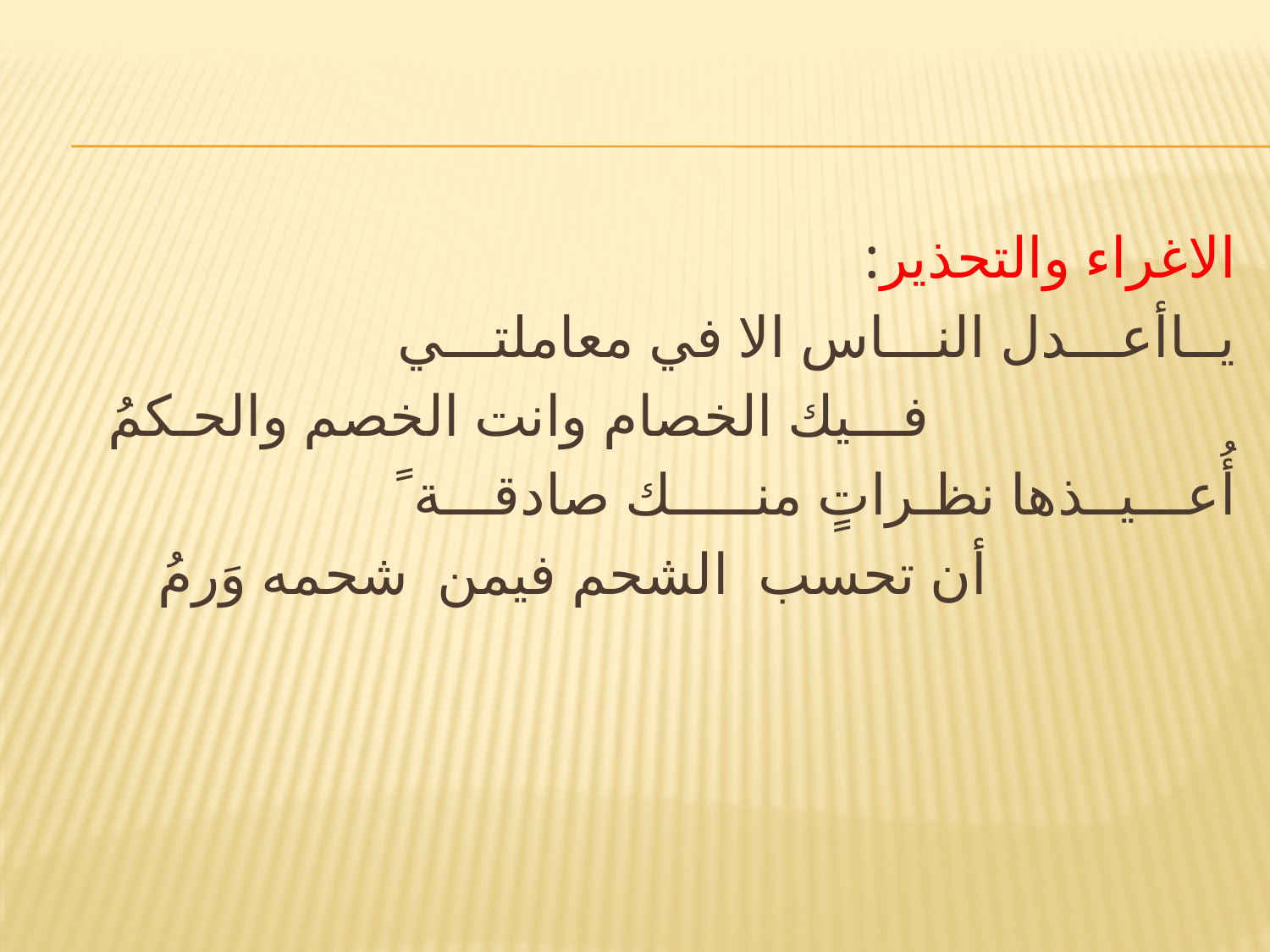

#
الاغراء والتحذير:
يــاأعـــدل النـــاس الا في معاملتـــي
                     فـــيك الخصام وانت الخصم والحـكمُ
أُعـــيــذها نظـراتٍ منـــــك صادقـــة ً
                 أن تحسب  الشحم فيمن  شحمه وَرمُ